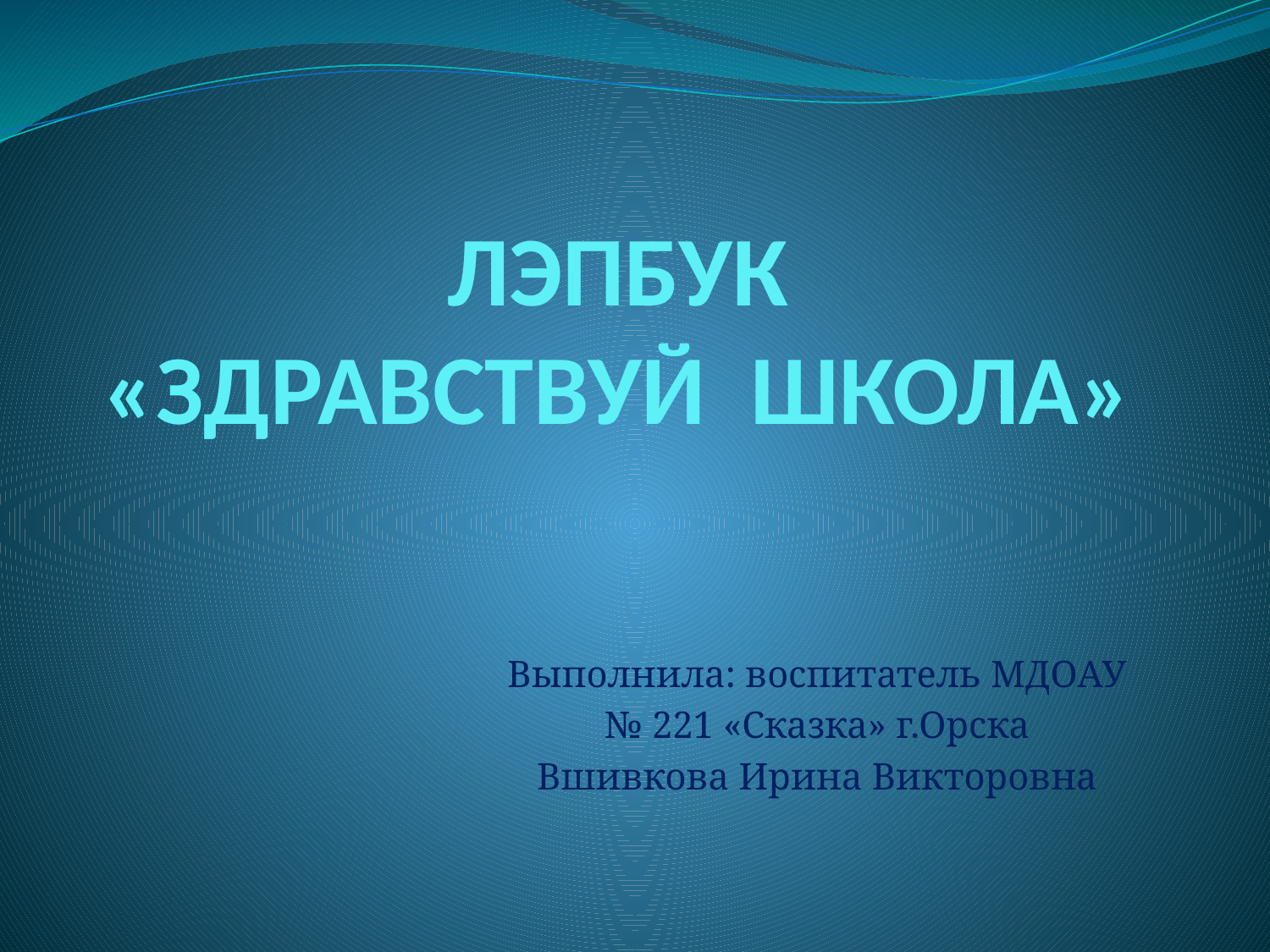

# ЛЭПБУК «ЗДРАВСТВУЙ  ШКОЛА»
Выполнила: воспитатель МДОАУ
 № 221 «Сказка» г.Орска
Вшивкова Ирина Викторовна